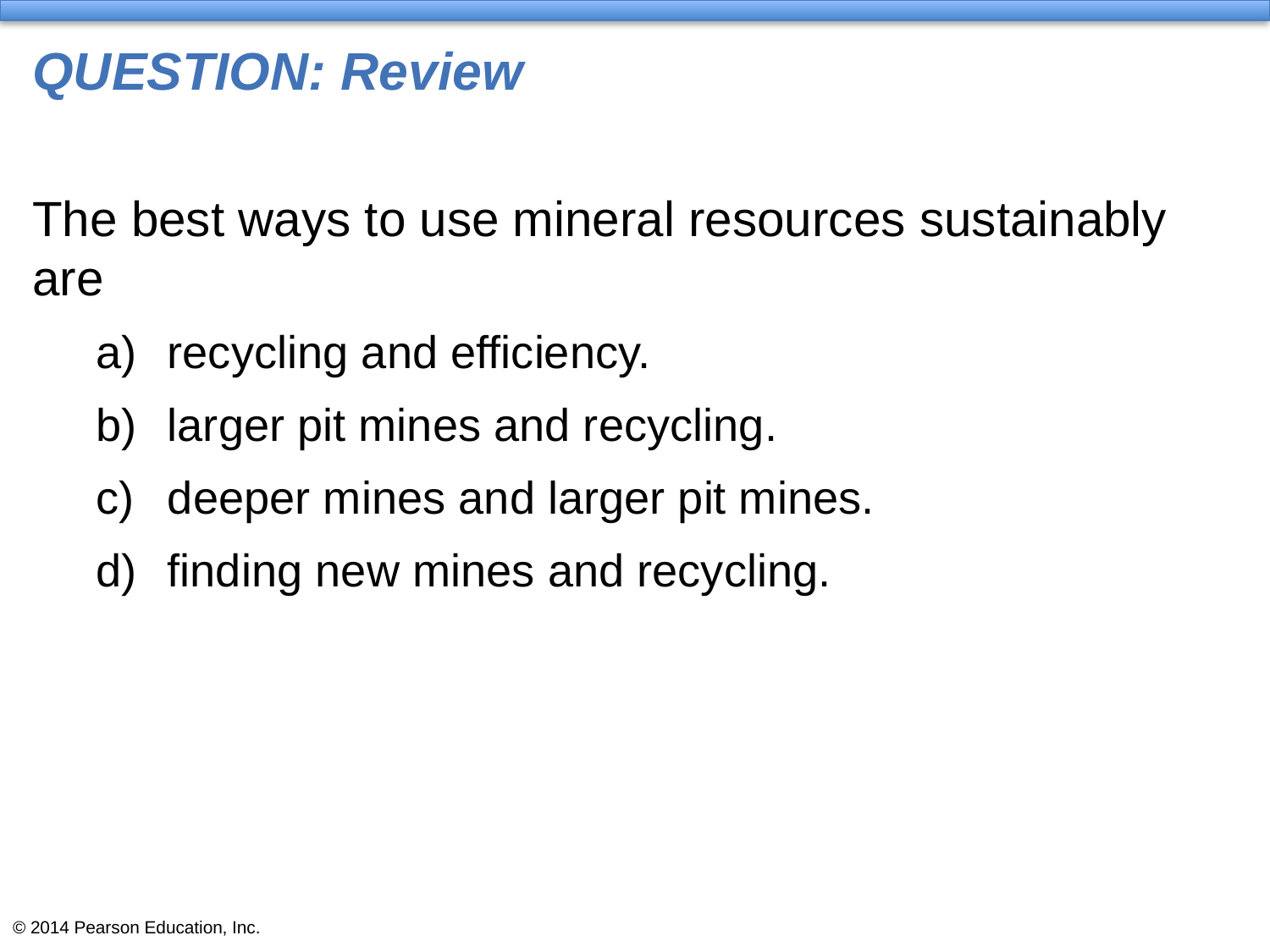

# QUESTION: Review
The best ways to use mineral resources sustainably are
recycling and efficiency.
larger pit mines and recycling.
deeper mines and larger pit mines.
finding new mines and recycling.